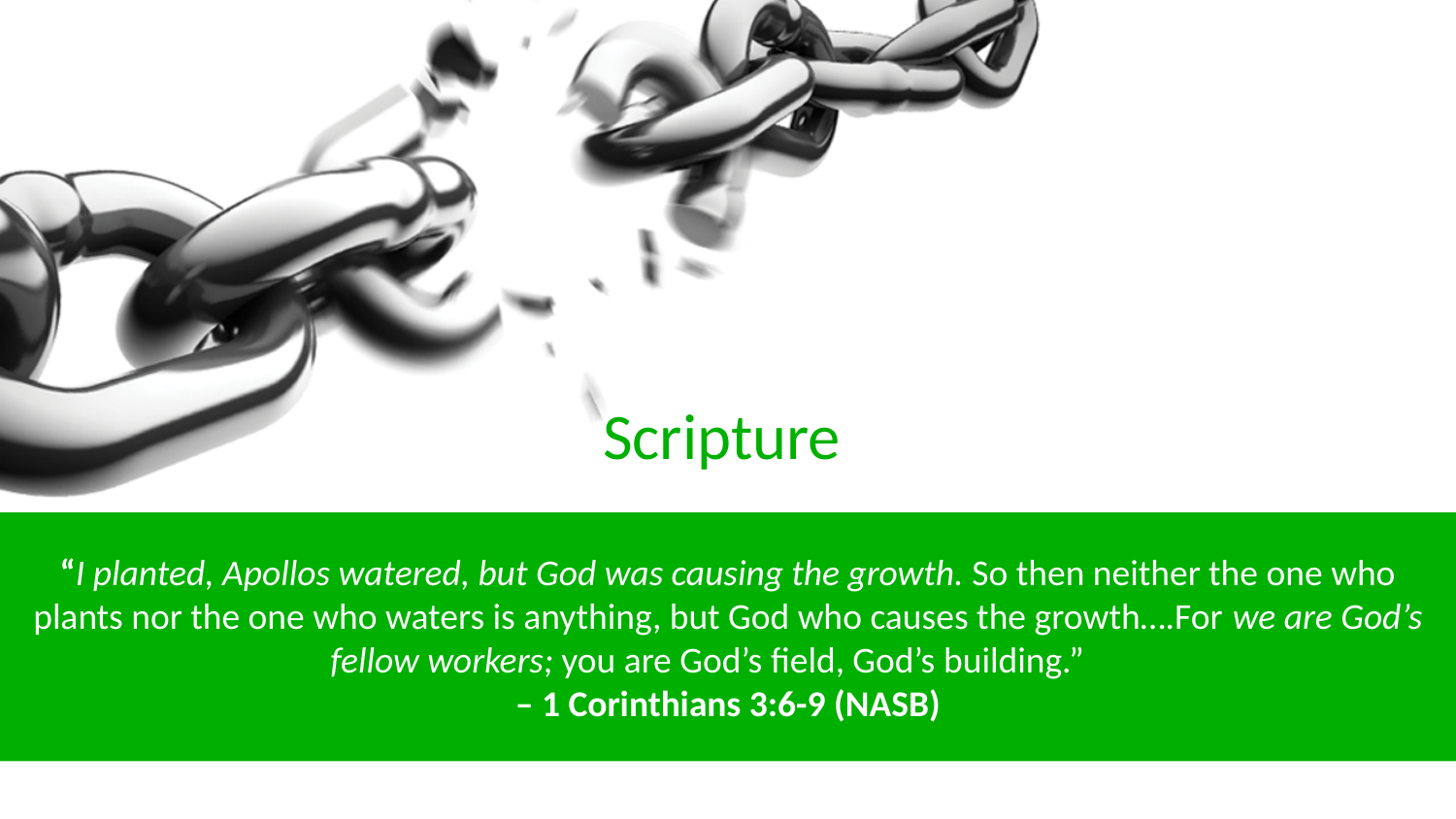

God
Scripture

“I planted, Apollos watered, but God was causing the growth. So then neither the one who plants nor the one who waters is anything, but God who causes the growth….For we are God’s fellow workers; you are God’s field, God’s building.”
– 1 Corinthians 3:6-9 (NASB)